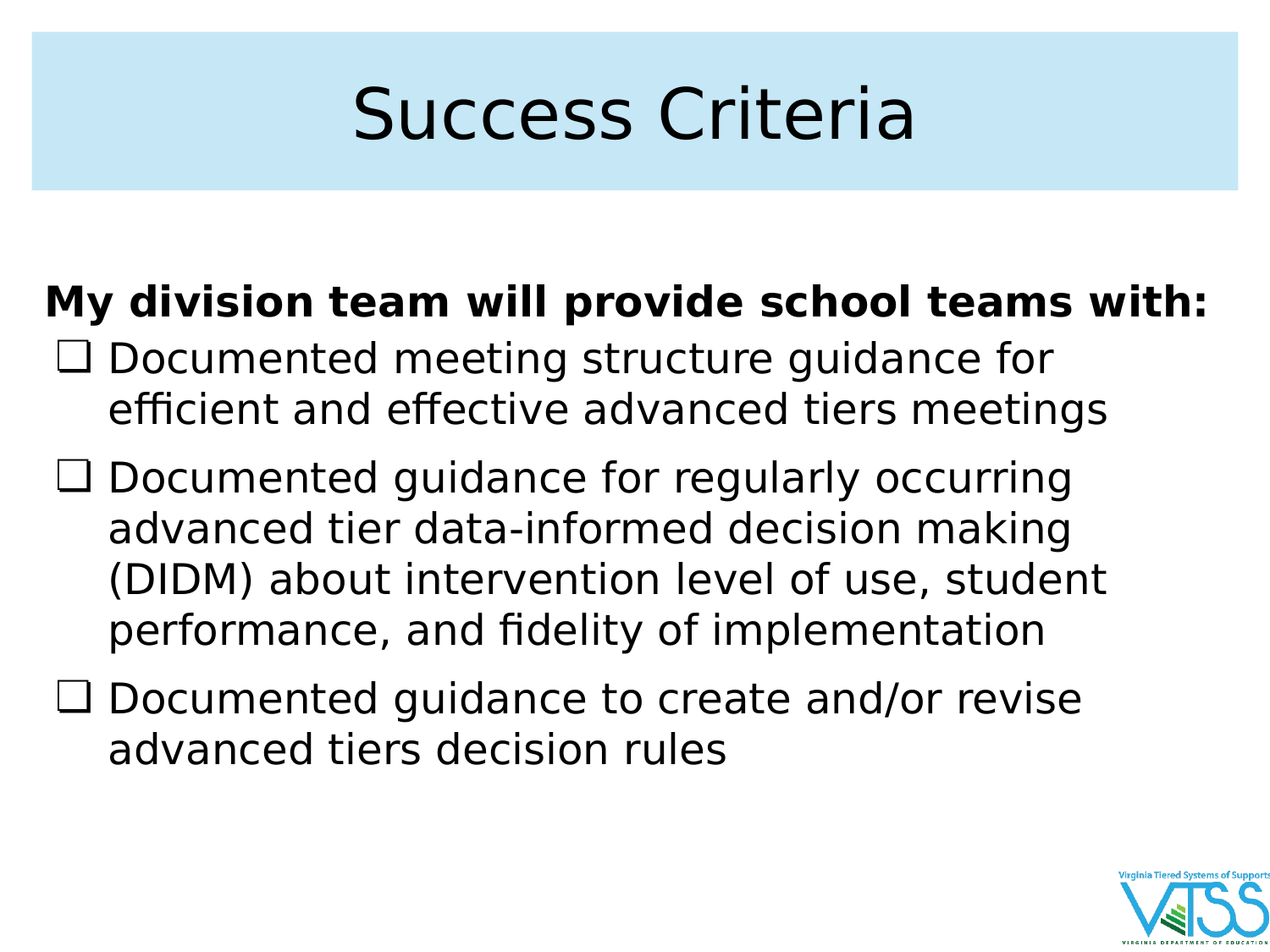

# Success Criteria
My division team will provide school teams with:
Documented meeting structure guidance for  efficient and effective advanced tiers meetings
Documented guidance for regularly occurring advanced tier data-informed decision making (DIDM) about intervention level of use, student performance, and fidelity of implementation
Documented guidance to create and/or revise advanced tiers decision rules